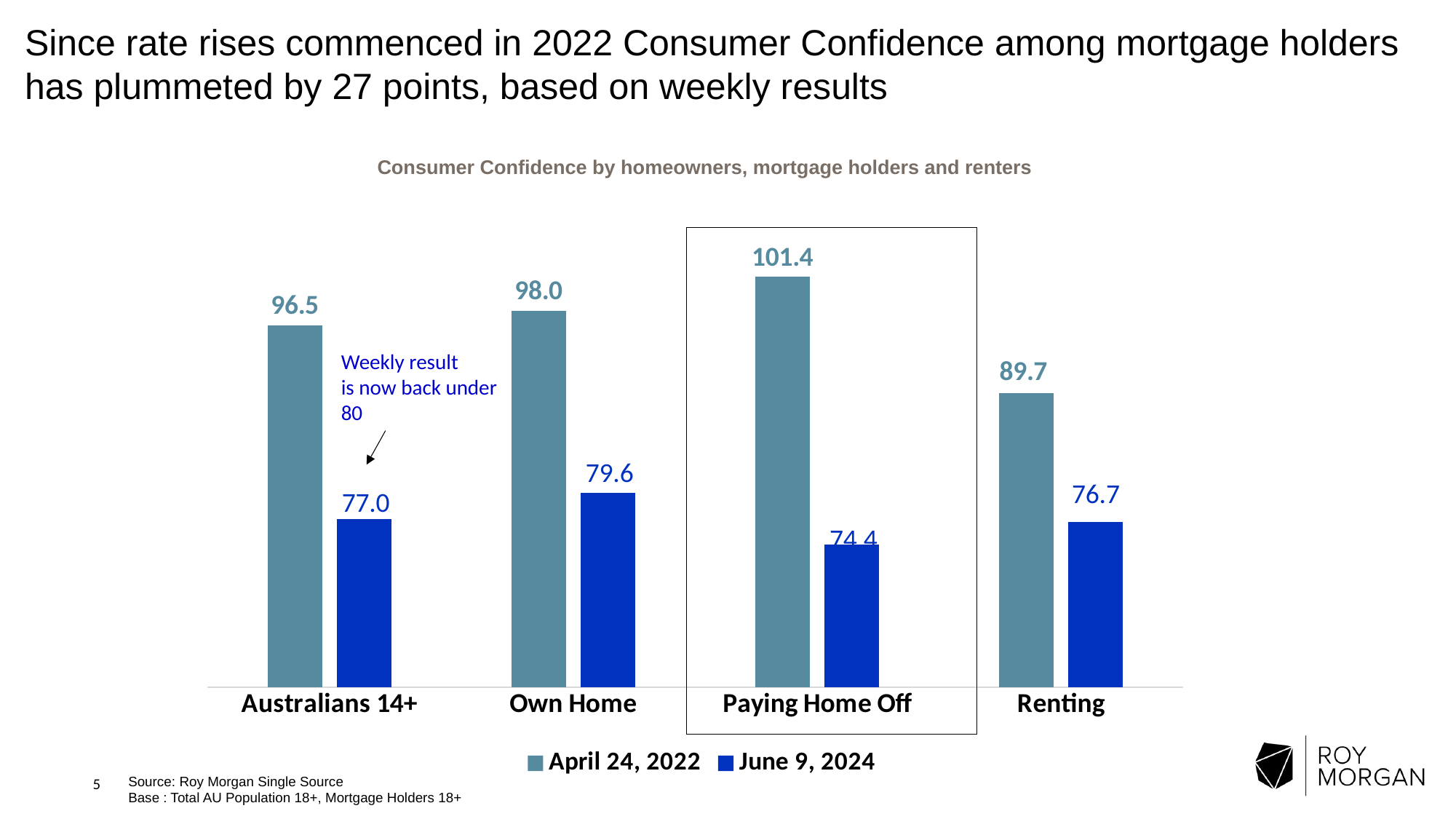

Since rate rises commenced in 2022 Consumer Confidence among mortgage holders has plummeted by 27 points, based on weekly results

### Chart

| Category | April 24, 2022 | June 9, 2024 |
|---|---|---|
| Australians 14+ | 96.5 | 77.0 |
| Own Home | 98.0 | 79.6 |
| Paying Home Off | 101.4 | 74.4 |
| Renting | 89.7 | 76.7 |
Consumer Confidence by homeowners, mortgage holders and renters

Weekly result
is now back under
80
Source: Roy Morgan Single Source
Base : Total AU Population 18+, Mortgage Holders 18+